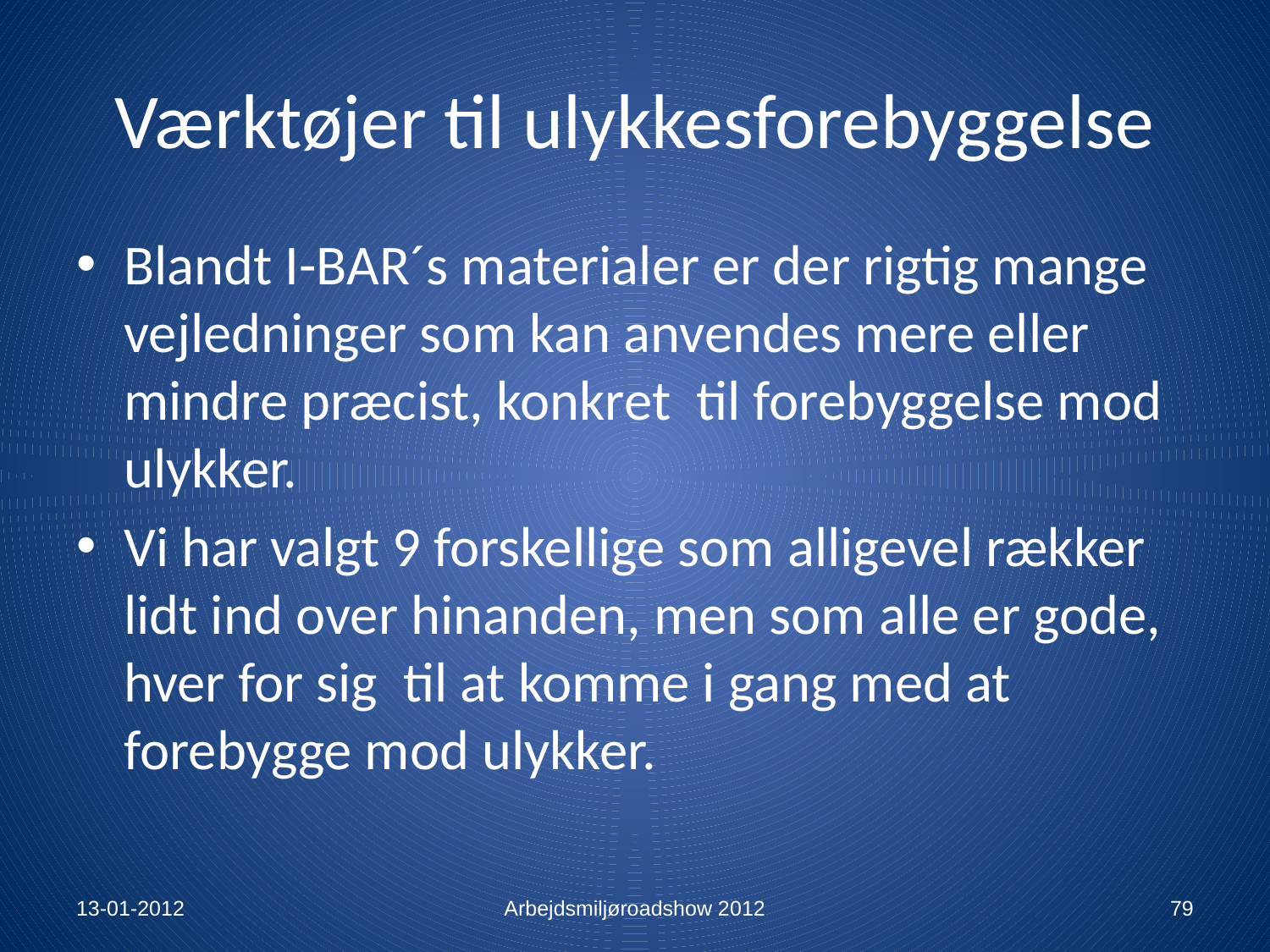

# Værktøjer til ulykkesforebyggelse
Blandt I-BAR´s materialer er der rigtig mange vejledninger som kan anvendes mere eller mindre præcist, konkret  til forebyggelse mod ulykker.
Vi har valgt 9 forskellige som alligevel rækker lidt ind over hinanden, men som alle er gode, hver for sig  til at komme i gang med at forebygge mod ulykker.
13-01-2012
Arbejdsmiljøroadshow 2012
79